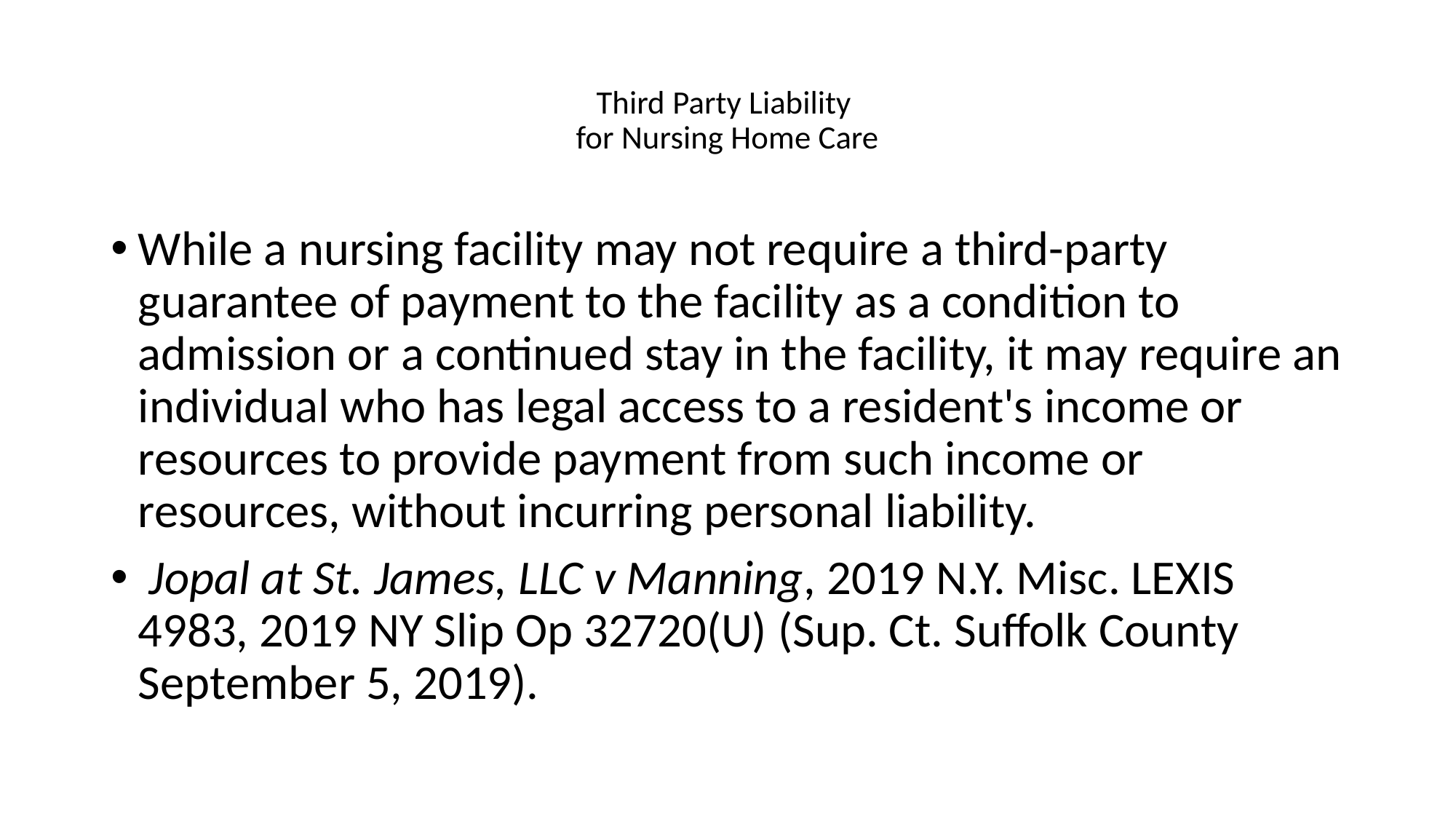

# Third Party Liability for Nursing Home Care
While a nursing facility may not require a third-party guarantee of payment to the facility as a condition to admission or a continued stay in the facility, it may require an individual who has legal access to a resident's income or resources to provide payment from such income or resources, without incurring personal liability.
 Jopal at St. James, LLC v Manning, 2019 N.Y. Misc. LEXIS 4983, 2019 NY Slip Op 32720(U) (Sup. Ct. Suffolk County September 5, 2019).